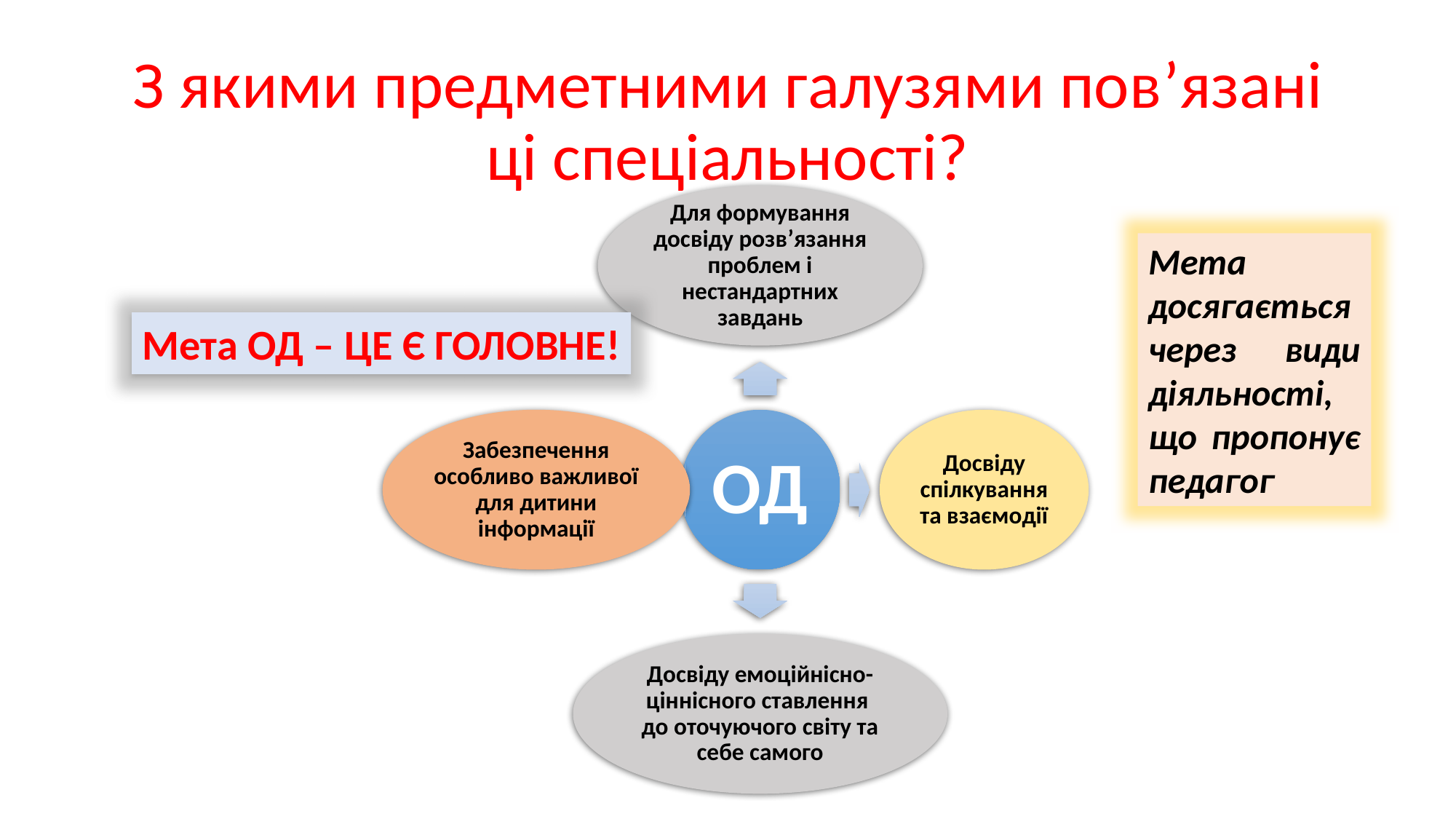

# З якими предметними галузями пов’язані ці спеціальності?
ОД

Для формування досвіду розв’язання проблем і нестандартних завдань

Досвіду спілкування та взаємодії

Досвіду емоційнісно-ціннісного ставлення  до оточуючого світу та себе самого

Забезпечення особливо важливої для дитини інформації
Мета досягається через види діяльності, що пропонує педагог
Мета ОД – ЦЕ Є ГОЛОВНЕ!